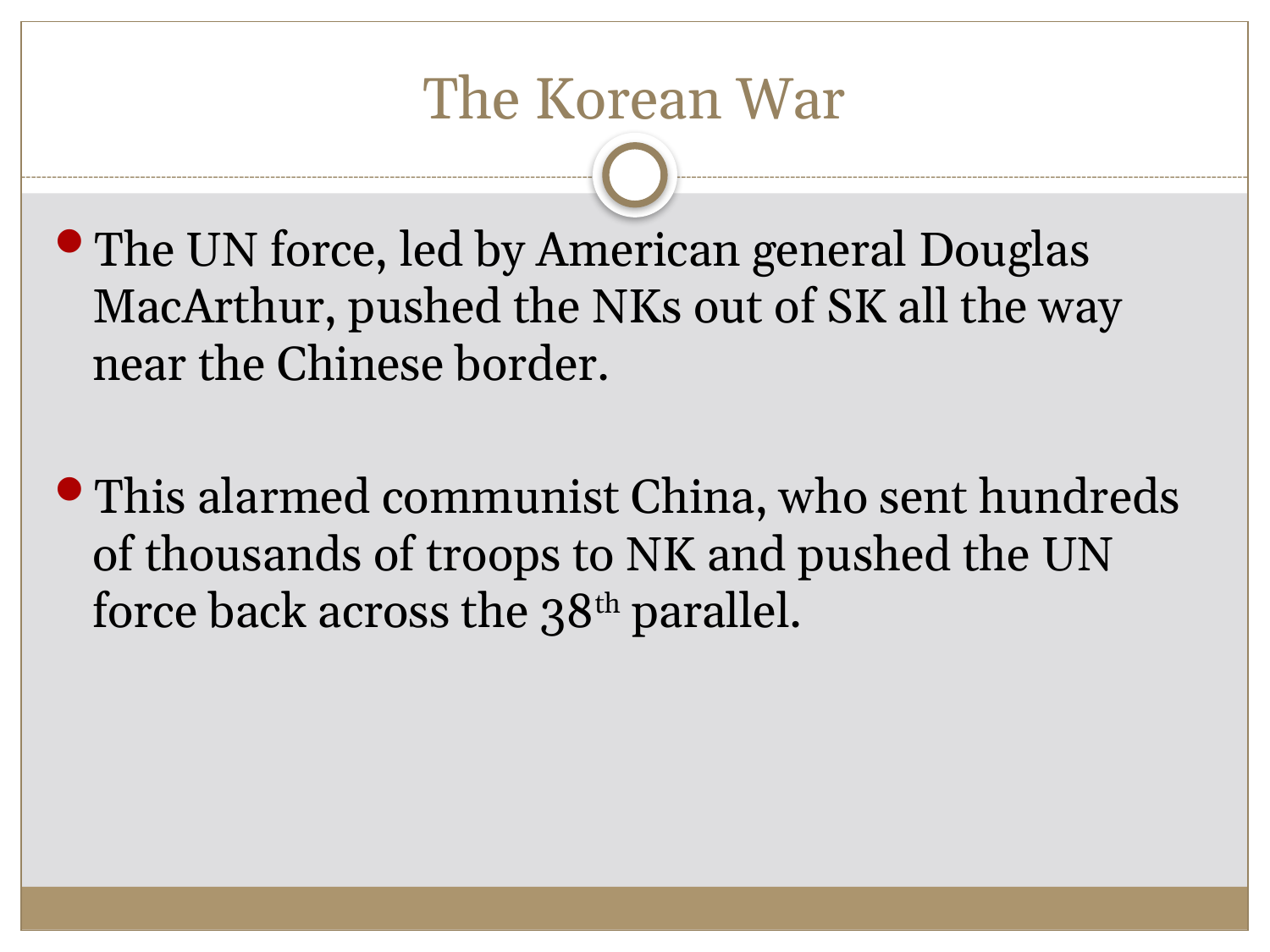

# The Korean War
The UN force, led by American general Douglas MacArthur, pushed the NKs out of SK all the way near the Chinese border.

This alarmed communist China, who sent hundreds of thousands of troops to NK and pushed the UN force back across the 38th parallel.